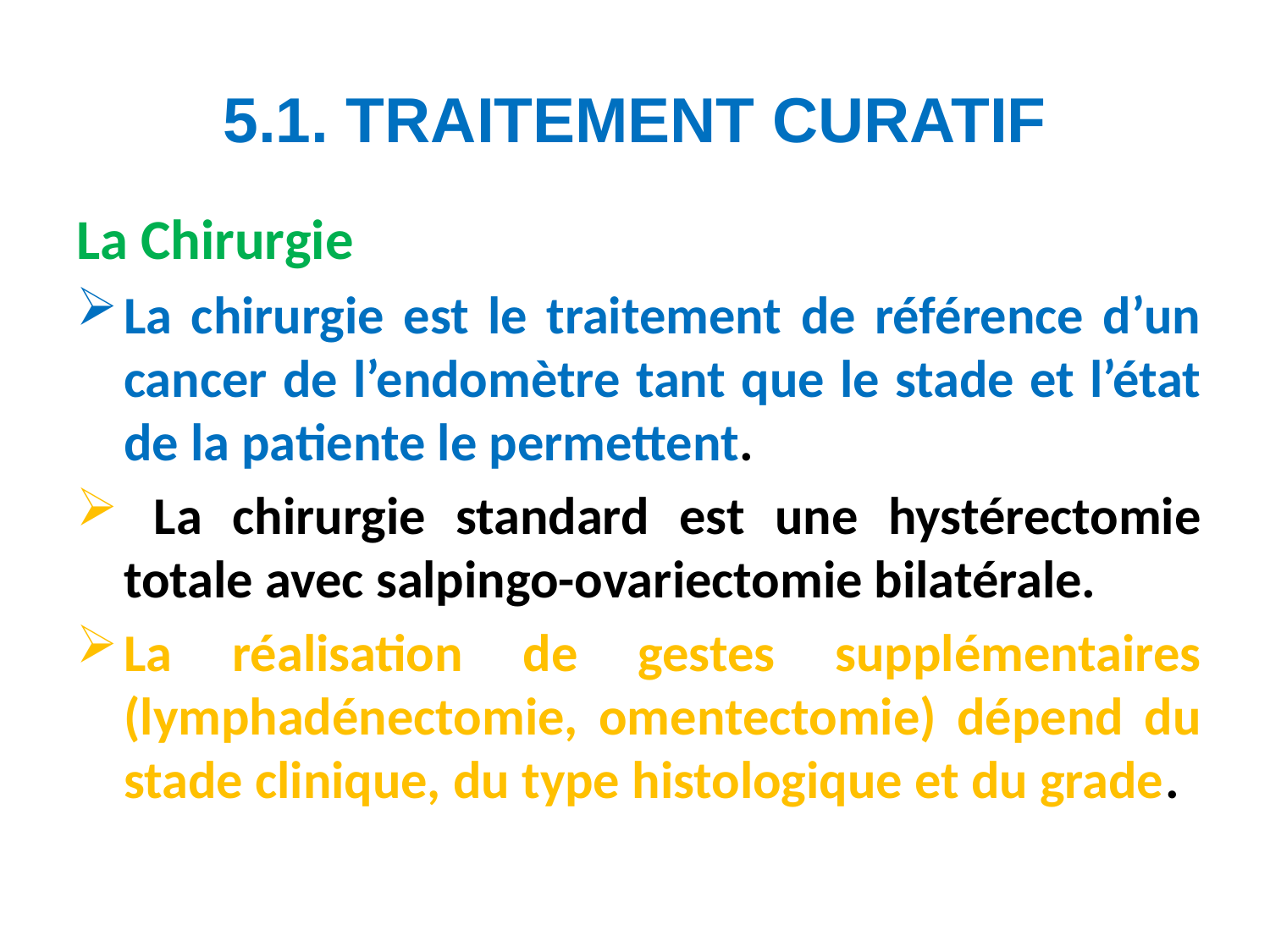

# 5.1. TRAITEMENT CURATIF
La Chirurgie
La chirurgie est le traitement de référence d’un cancer de l’endomètre tant que le stade et l’état de la patiente le permettent.
 La chirurgie standard est une hystérectomie totale avec salpingo-ovariectomie bilatérale.
La réalisation de gestes supplémentaires (lymphadénectomie, omentectomie) dépend du stade clinique, du type histologique et du grade.